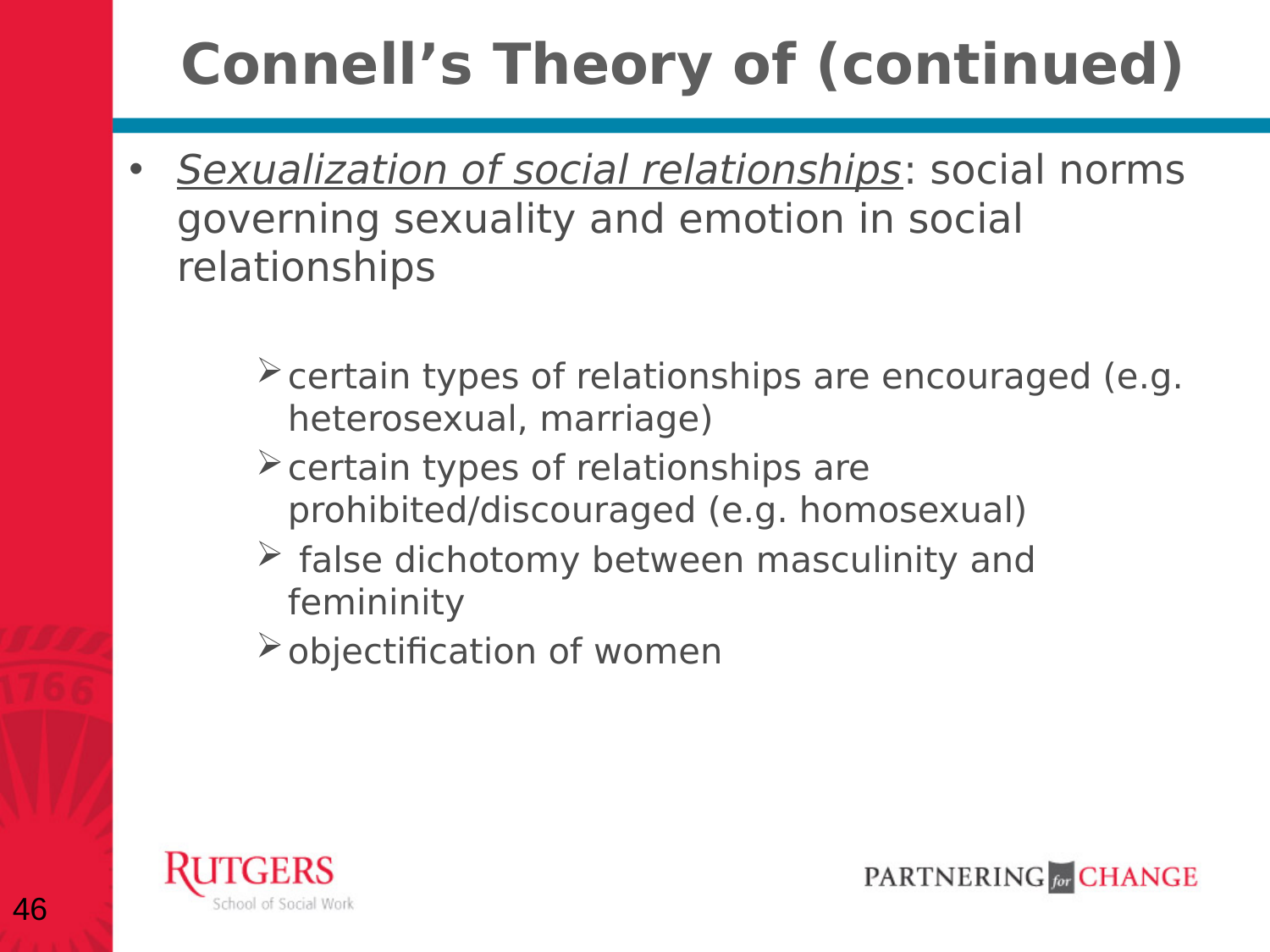

# Connell’s Theory of (continued)
Sexualization of social relationships: social norms governing sexuality and emotion in social relationships

certain types of relationships are encouraged (e.g. heterosexual, marriage)
certain types of relationships are prohibited/discouraged (e.g. homosexual)
 false dichotomy between masculinity and femininity
objectification of women
46